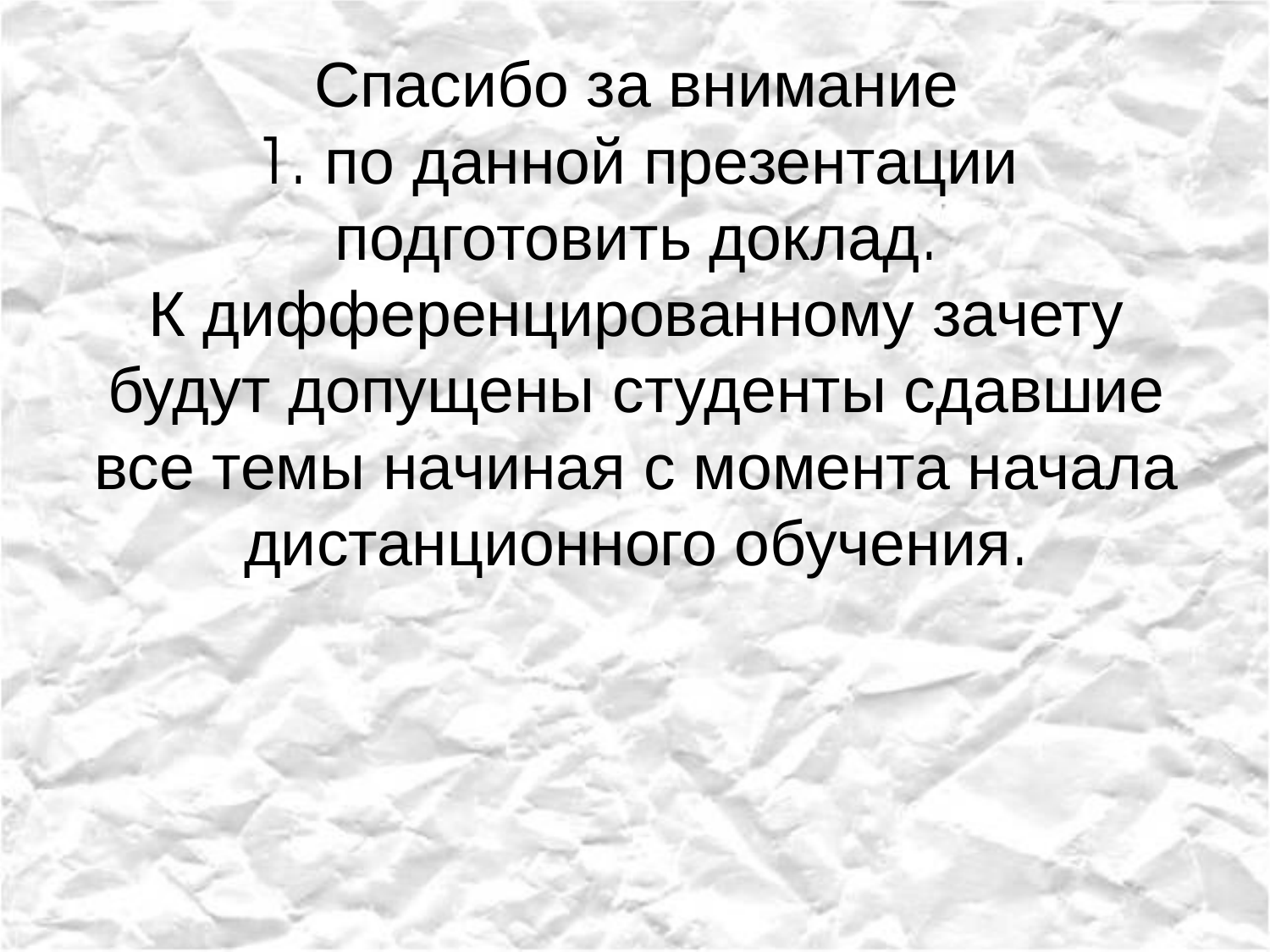

# Спасибо за внимание 1. по данной презентации подготовить доклад. К дифференцированному зачету будут допущены студенты сдавшие все темы начиная с момента начала дистанционного обучения.